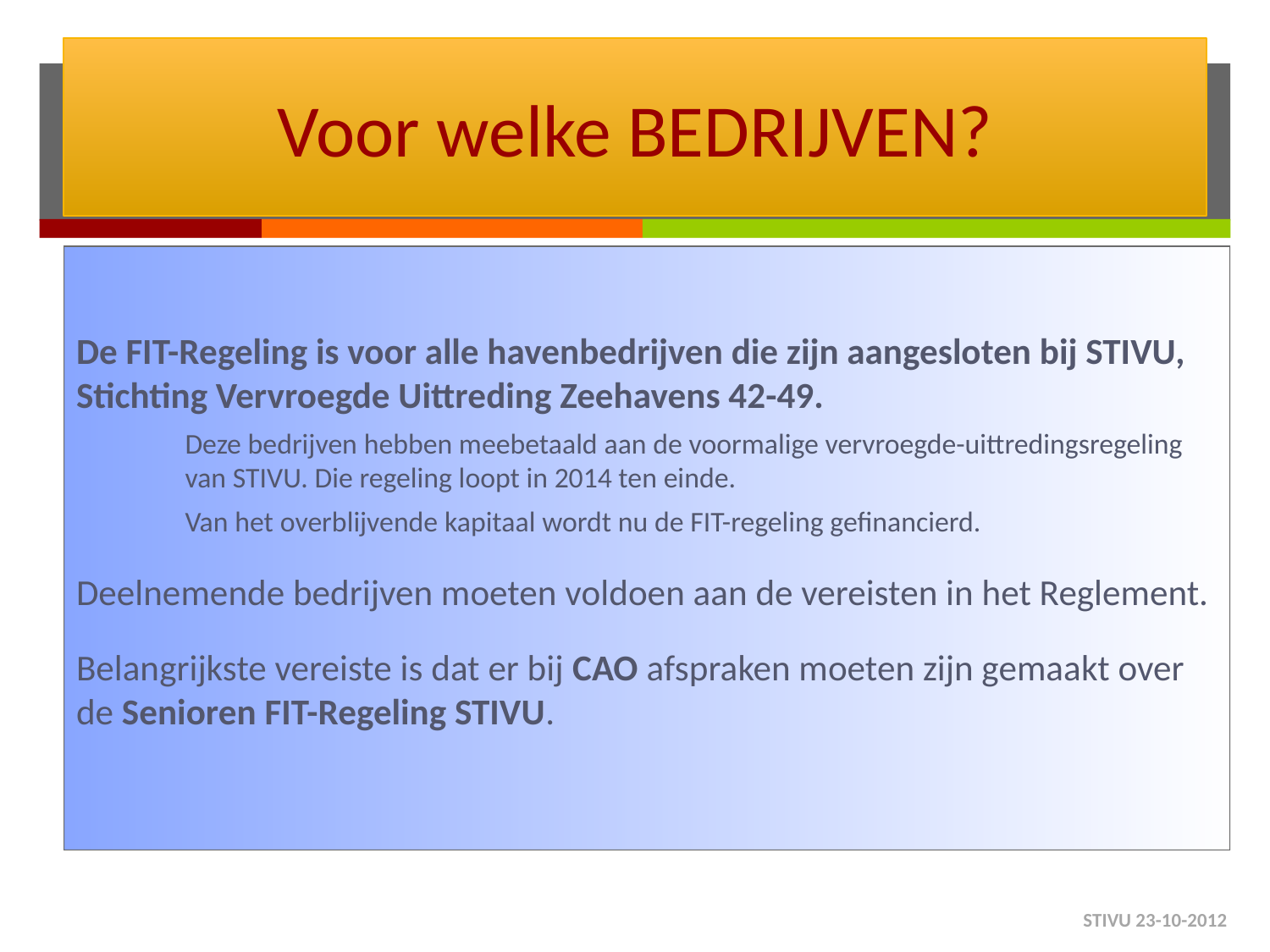

# Voor welke BEDRIJVEN?

De FIT-Regeling is voor alle havenbedrijven die zijn aangesloten bij STIVU, Stichting Vervroegde Uittreding Zeehavens 42-49.
Deze bedrijven hebben meebetaald aan de voormalige vervroegde-uittredingsregeling van STIVU. Die regeling loopt in 2014 ten einde.
Van het overblijvende kapitaal wordt nu de FIT-regeling gefinancierd.
Deelnemende bedrijven moeten voldoen aan de vereisten in het Reglement.
Belangrijkste vereiste is dat er bij CAO afspraken moeten zijn gemaakt over de Senioren FIT-Regeling STIVU.

STIVU 23-10-2012